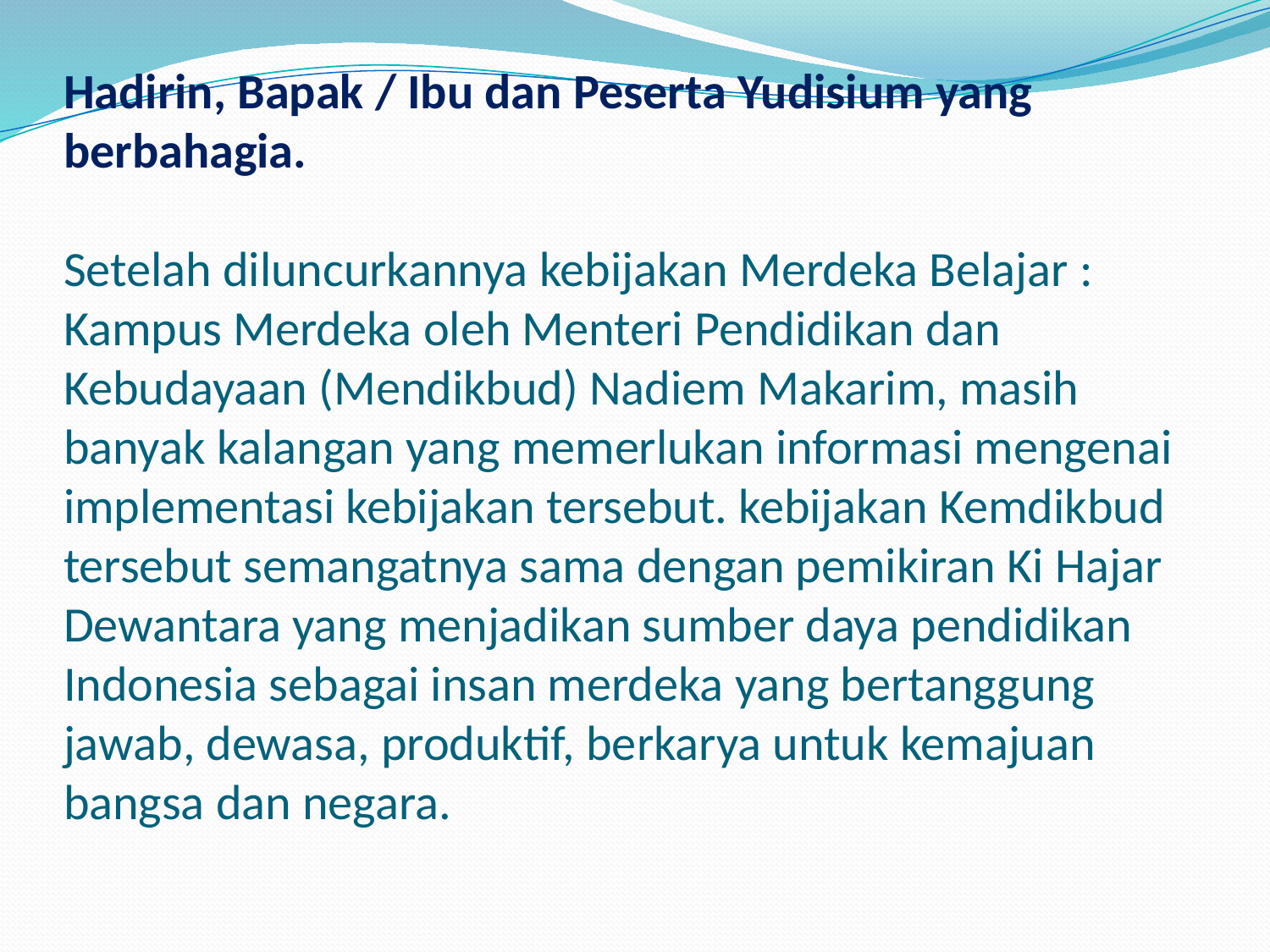

# Hadirin, Bapak / Ibu dan Peserta Yudisium yang berbahagia. Setelah diluncurkannya kebijakan Merdeka Belajar : Kampus Merdeka oleh Menteri Pendidikan dan Kebudayaan (Mendikbud) Nadiem Makarim, masih banyak kalangan yang memerlukan informasi mengenai implementasi kebijakan tersebut. kebijakan Kemdikbud tersebut semangatnya sama dengan pemikiran Ki Hajar Dewantara yang menjadikan sumber daya pendidikan Indonesia sebagai insan merdeka yang bertanggung jawab, dewasa, produktif, berkarya untuk kemajuan bangsa dan negara.